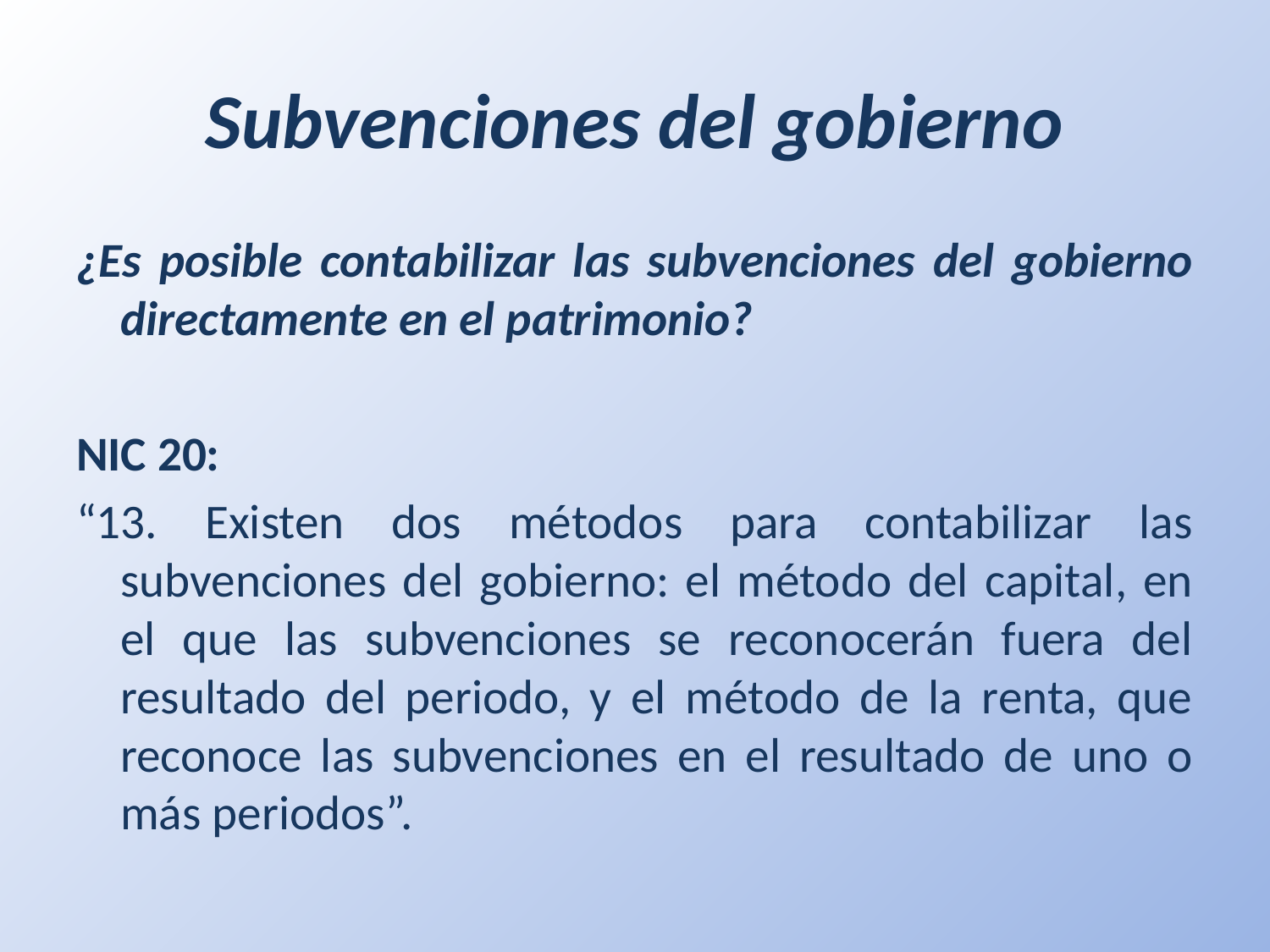

# Subvenciones del gobierno
¿Es posible contabilizar las subvenciones del gobierno directamente en el patrimonio?

NIC 20:
“13. Existen dos métodos para contabilizar las subvenciones del gobierno: el método del capital, en el que las subvenciones se reconocerán fuera del resultado del periodo, y el método de la renta, que reconoce las subvenciones en el resultado de uno o más periodos”.